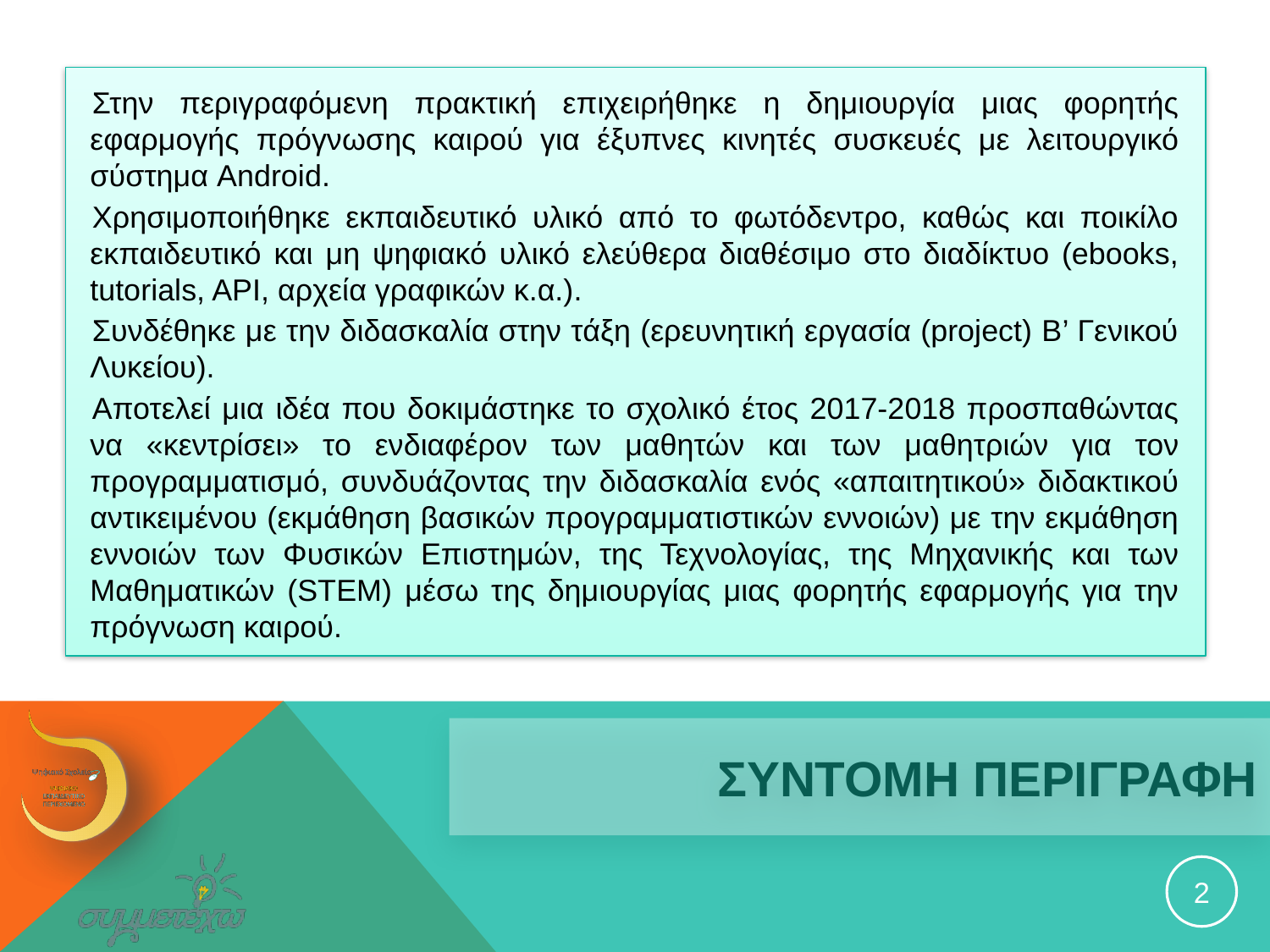

Στην περιγραφόμενη πρακτική επιχειρήθηκε η δημιουργία μιας φορητής εφαρμογής πρόγνωσης καιρού για έξυπνες κινητές συσκευές με λειτουργικό σύστημα Android.
Χρησιμοποιήθηκε εκπαιδευτικό υλικό από το φωτόδεντρο, καθώς και ποικίλο εκπαιδευτικό και μη ψηφιακό υλικό ελεύθερα διαθέσιμο στο διαδίκτυο (ebooks, tutorials, API, αρχεία γραφικών κ.α.).
Συνδέθηκε με την διδασκαλία στην τάξη (ερευνητική εργασία (project) Β’ Γενικού Λυκείου).
Αποτελεί μια ιδέα που δοκιμάστηκε το σχολικό έτος 2017-2018 προσπαθώντας να «κεντρίσει» το ενδιαφέρον των μαθητών και των μαθητριών για τον προγραμματισμό, συνδυάζοντας την διδασκαλία ενός «απαιτητικού» διδακτικού αντικειμένου (εκμάθηση βασικών προγραμματιστικών εννοιών) με την εκμάθηση εννοιών των Φυσικών Επιστημών, της Τεχνολογίας, της Μηχανικής και των Μαθηματικών (STEM) μέσω της δημιουργίας μιας φορητής εφαρμογής για την πρόγνωση καιρού.
# ΣΥΝΤΟΜΗ ΠΕΡΙΓΡΑΦΗ
2